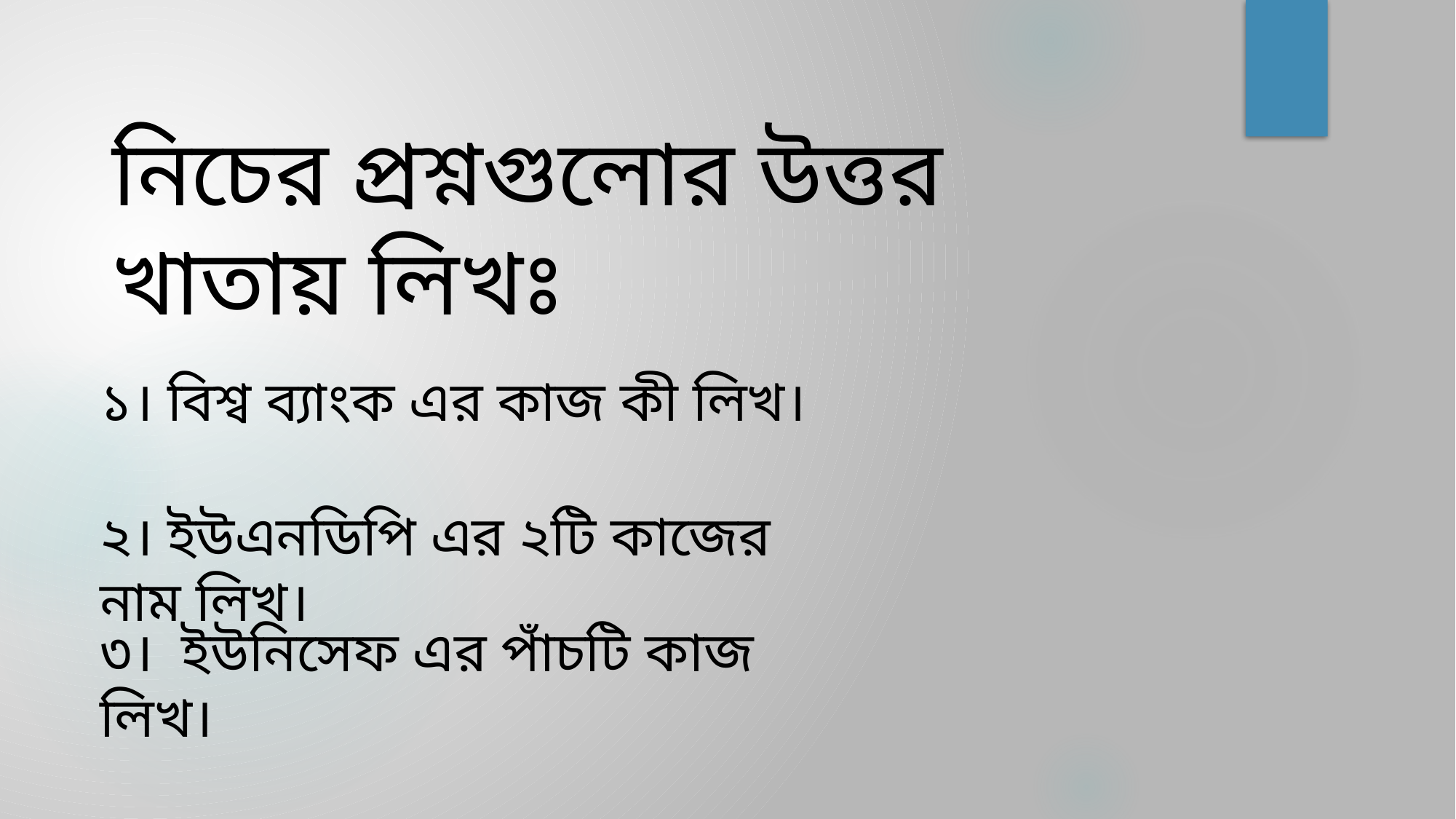

নিচের প্রশ্নগুলোর উত্তর খাতায় লিখঃ
১। বিশ্ব ব্যাংক এর কাজ কী লিখ।
২। ইউএনডিপি এর ২টি কাজের নাম লিখ।
৩।  ইউনিসেফ এর পাঁচটি কাজ লিখ।